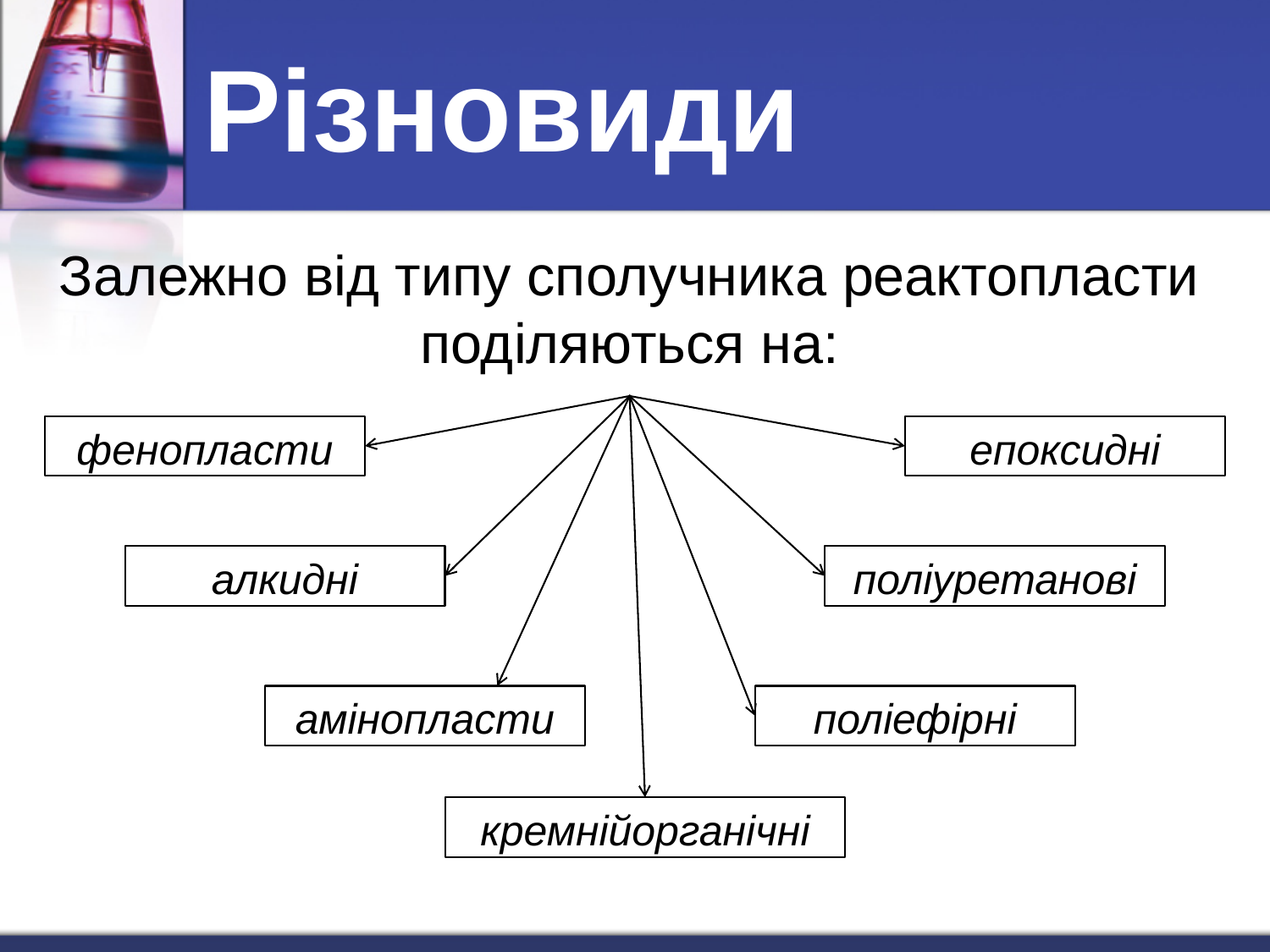

# Різновиди
Залежно від типу сполучника реактопласти поділяються на:
фенопласти
епоксидні
алкидні
поліуретанові
амінопласти
поліефірні
кремнійорганічні